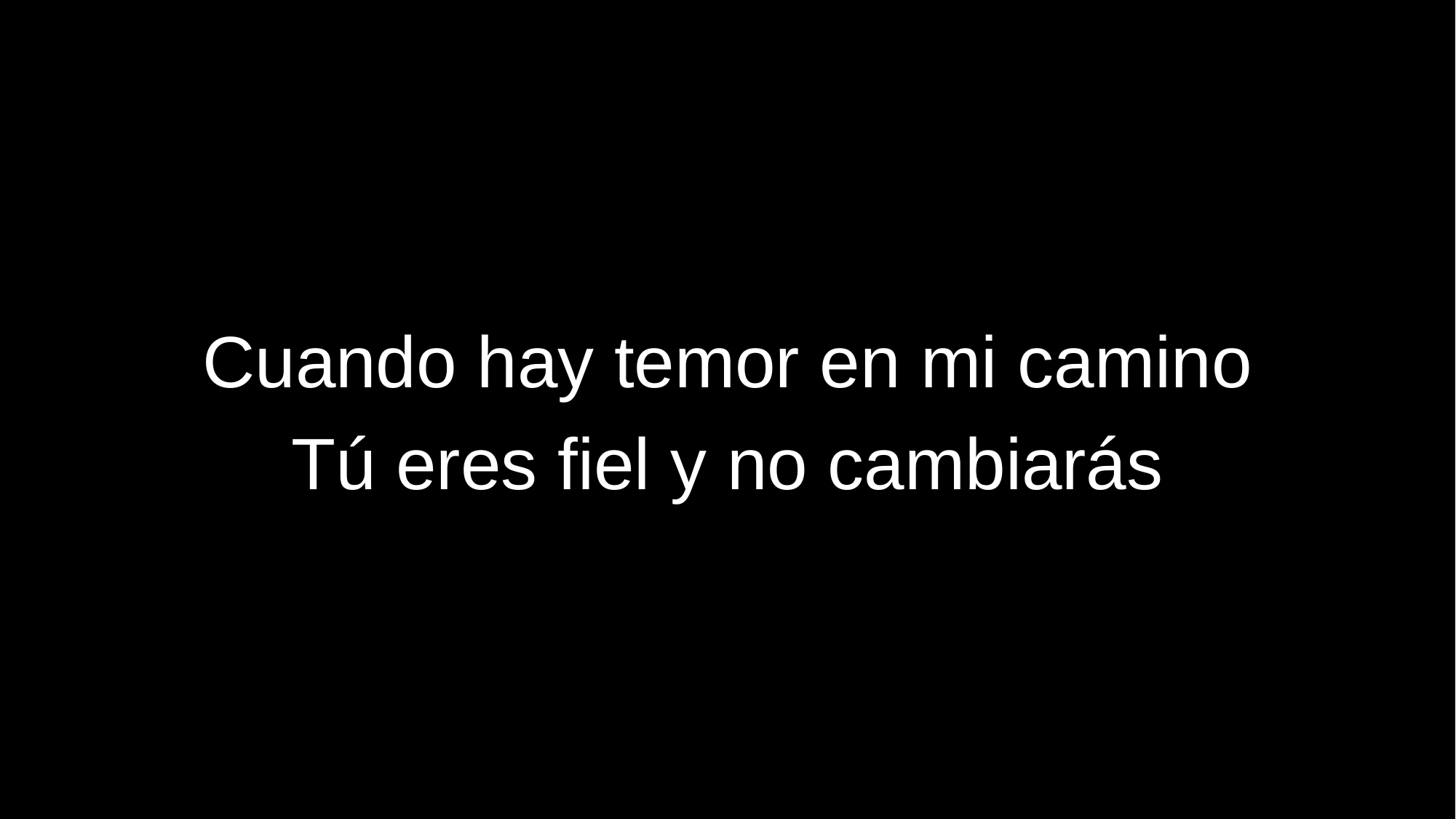

Cuando hay temor en mi camino
Tú eres fiel y no cambiarás